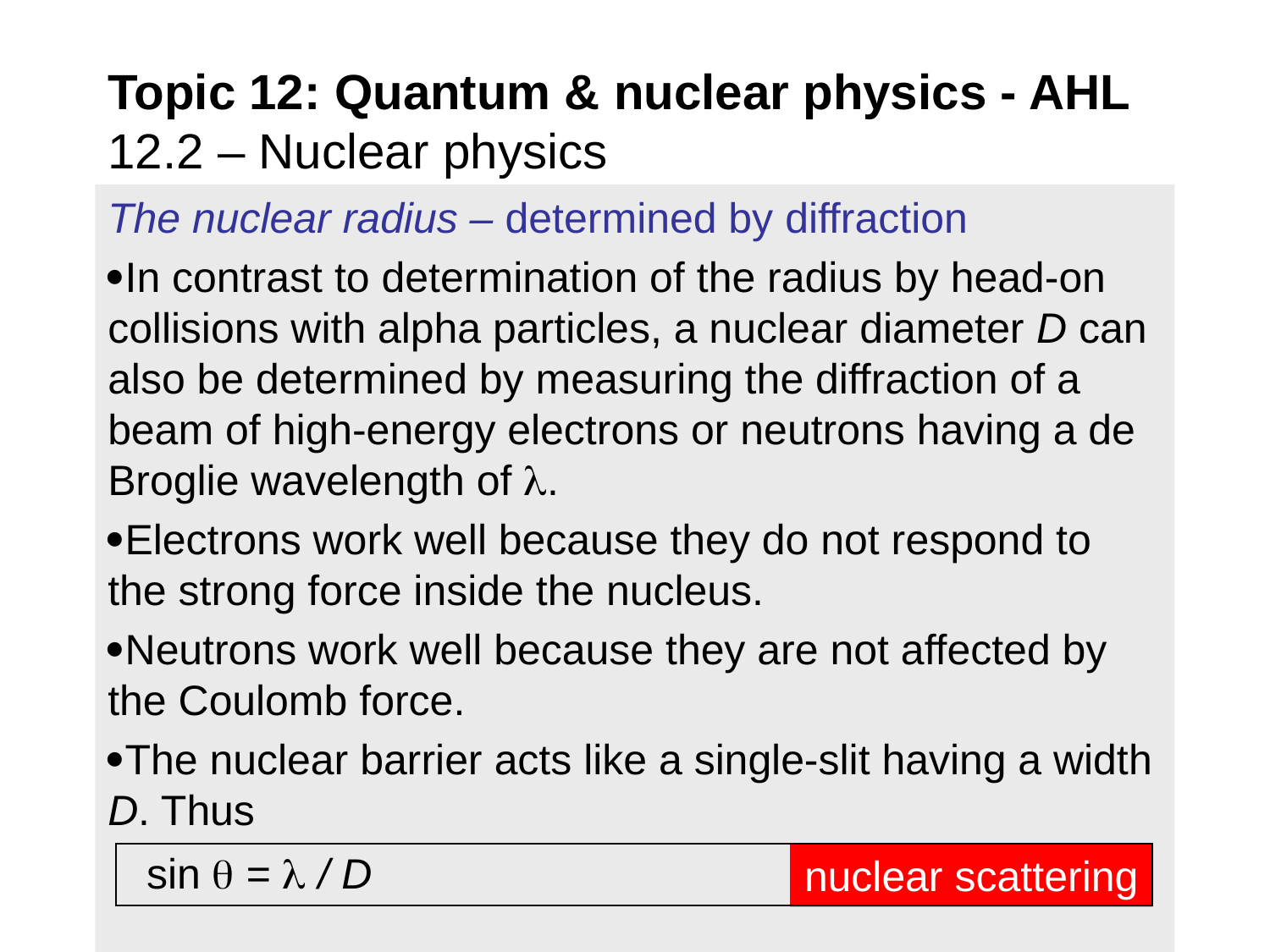

Topic 12: Quantum & nuclear physics - AHL
12.2 – Nuclear physics
The nuclear radius – determined by diffraction
•In contrast to determination of the radius by head-on collisions with alpha particles, a nuclear diameter D can also be determined by measuring the diffraction of a beam of high-energy electrons or neutrons having a de Broglie wavelength of λ.
•Electrons work well because they do not respond to the strong force inside the nucleus.
•Neutrons work well because they are not affected by the Coulomb force.
•The nuclear barrier acts like a single-slit having a width D. Thus
nuclear scattering

sin θ = λ / D